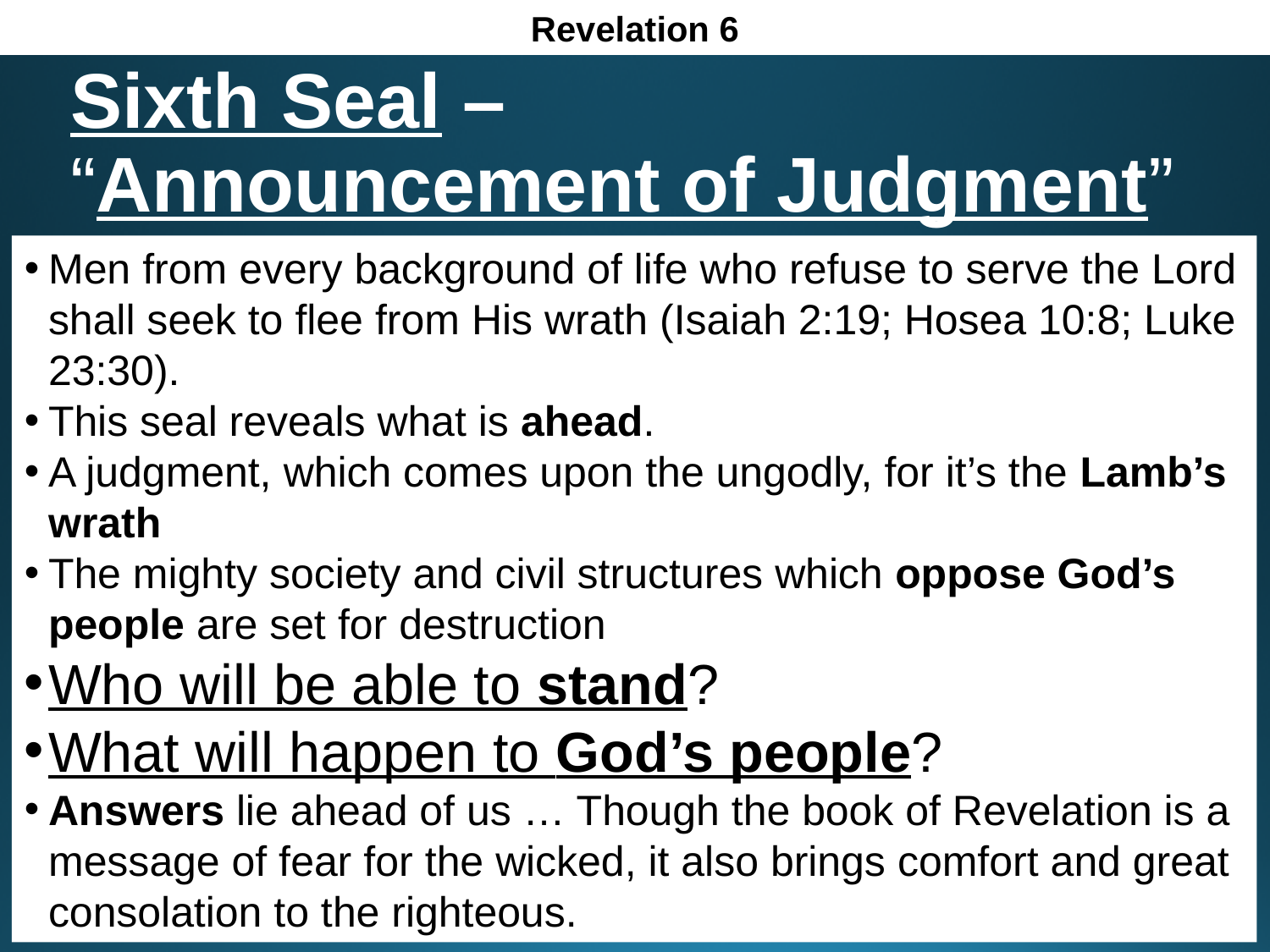

Revelation 6
# Sixth Seal – “Announcement of Judgment”
Men from every background of life who refuse to serve the Lord shall seek to flee from His wrath (Isaiah 2:19; Hosea 10:8; Luke 23:30).
This seal reveals what is ahead.
A judgment, which comes upon the ungodly, for it’s the Lamb’s wrath
The mighty society and civil structures which oppose God’s people are set for destruction
Who will be able to stand?
What will happen to God’s people?
Answers lie ahead of us … Though the book of Revelation is a message of fear for the wicked, it also brings comfort and great consolation to the righteous.